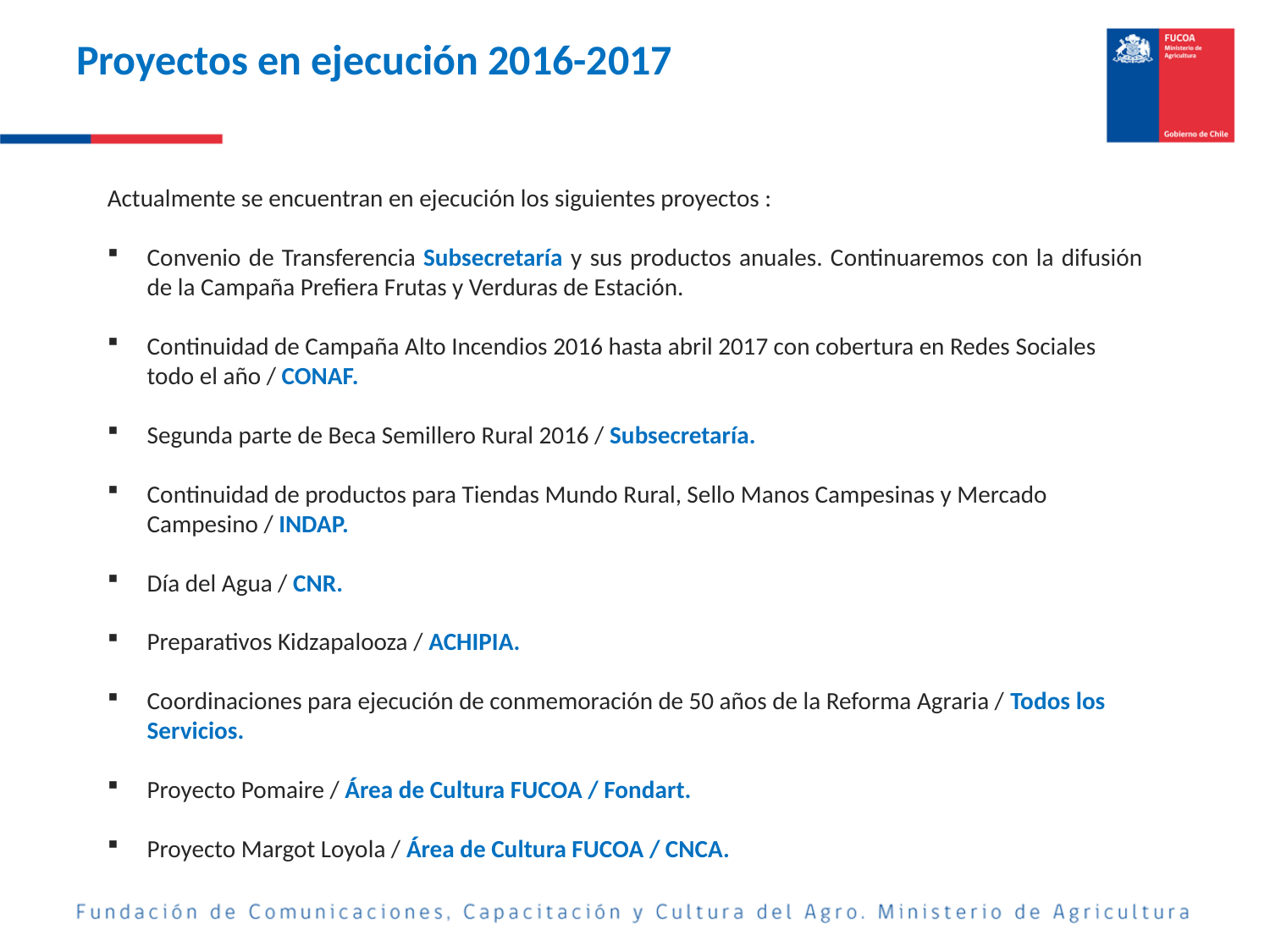

# Proyectos en ejecución 2016-2017

Actualmente se encuentran en ejecución los siguientes proyectos :

Convenio de Transferencia Subsecretaría y sus productos anuales. Continuaremos con la difusión de la Campaña Prefiera Frutas y Verduras de Estación.

Continuidad de Campaña Alto Incendios 2016 hasta abril 2017 con cobertura en Redes Sociales todo el año / CONAF.

Segunda parte de Beca Semillero Rural 2016 / Subsecretaría.

Continuidad de productos para Tiendas Mundo Rural, Sello Manos Campesinas y Mercado Campesino / INDAP.

Día del Agua / CNR.

Preparativos Kidzapalooza / ACHIPIA.

Coordinaciones para ejecución de conmemoración de 50 años de la Reforma Agraria / Todos los Servicios.

Proyecto Pomaire / Área de Cultura FUCOA / Fondart.

Proyecto Margot Loyola / Área de Cultura FUCOA / CNCA.